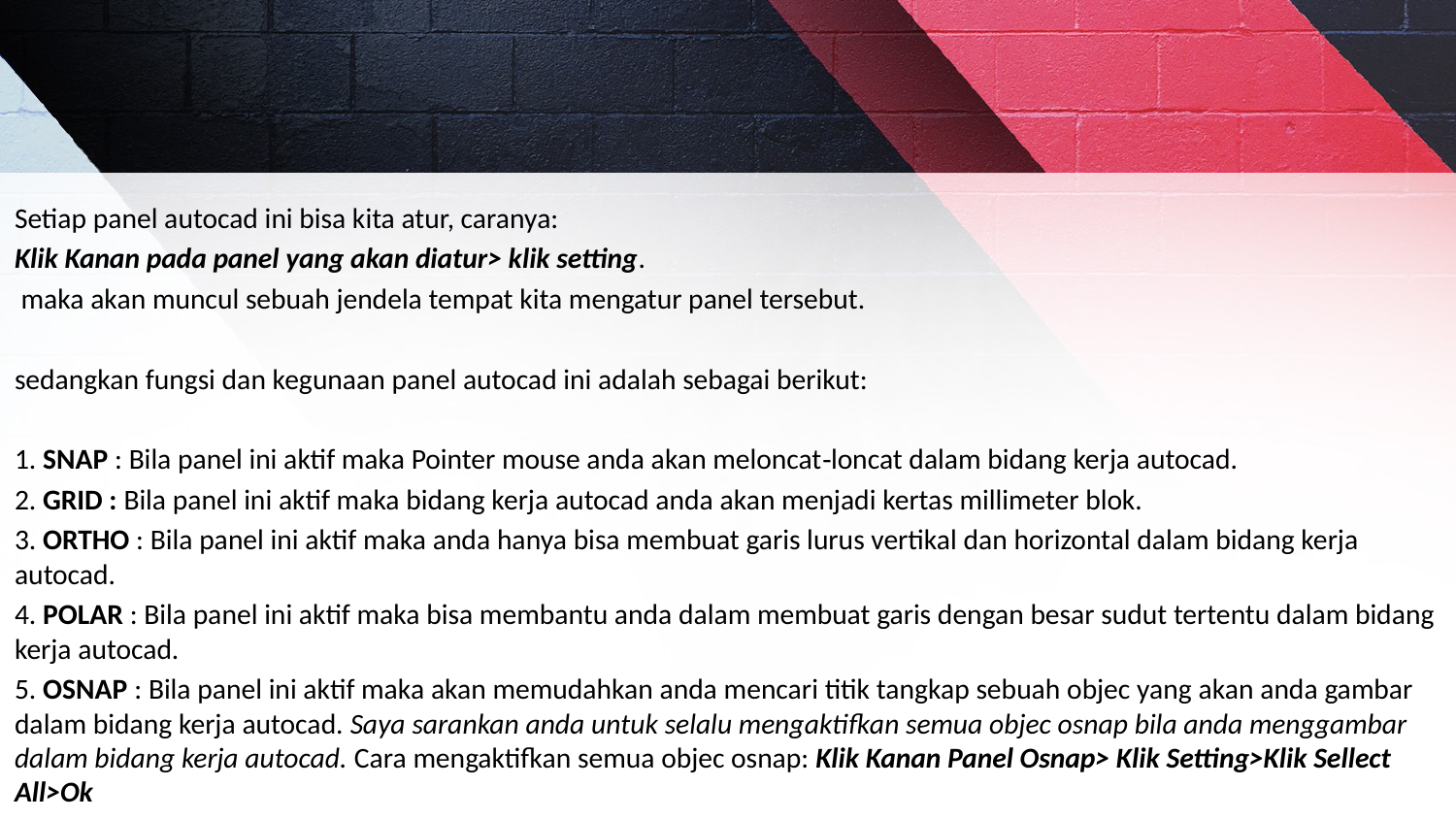

Setiap panel autocad ini bisa kita atur, caranya:
Klik Kanan pada panel yang akan diatur> klik setting.
 maka akan muncul sebuah jendela tempat kita mengatur panel tersebut.

sedangkan fungsi dan kegunaan panel autocad ini adalah sebagai berikut:

1. SNAP : Bila panel ini aktif maka Pointer mouse anda akan meloncat‐loncat dalam bidang kerja autocad.
2. GRID : Bila panel ini aktif maka bidang kerja autocad anda akan menjadi kertas millimeter blok.
3. ORTHO : Bila panel ini aktif maka anda hanya bisa membuat garis lurus vertikal dan horizontal dalam bidang kerja autocad.
4. POLAR : Bila panel ini aktif maka bisa membantu anda dalam membuat garis dengan besar sudut tertentu dalam bidang kerja autocad.
5. OSNAP : Bila panel ini aktif maka akan memudahkan anda mencari titik tangkap sebuah objec yang akan anda gambar dalam bidang kerja autocad. Saya sarankan anda untuk selalu mengaktifkan semua objec osnap bila anda menggambar dalam bidang kerja autocad. Cara mengaktifkan semua objec osnap: Klik Kanan Panel Osnap> Klik Setting>Klik Sellect All>Ok